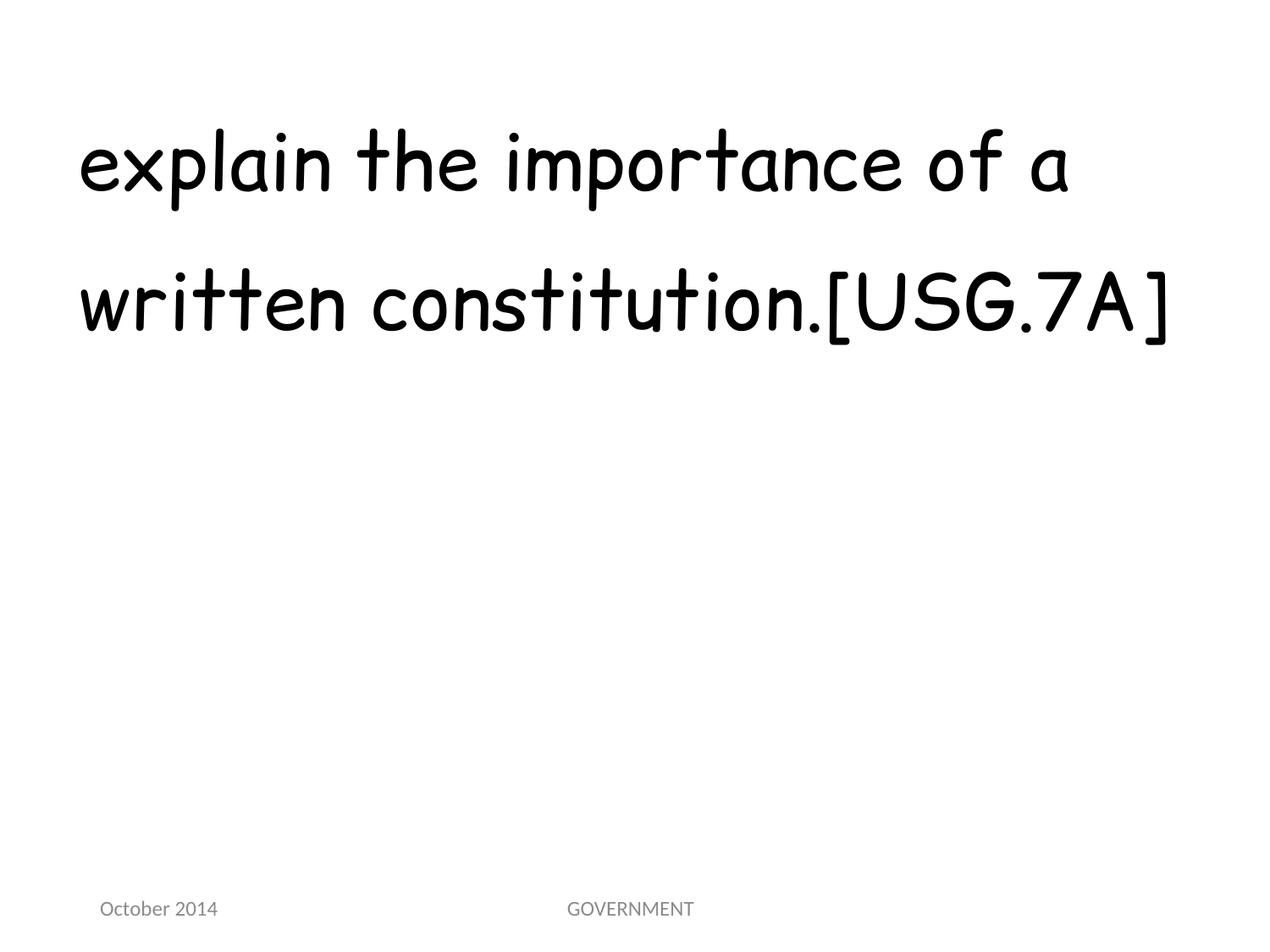

explain the importance of a written constitution.[USG.7A]
October 2014
GOVERNMENT